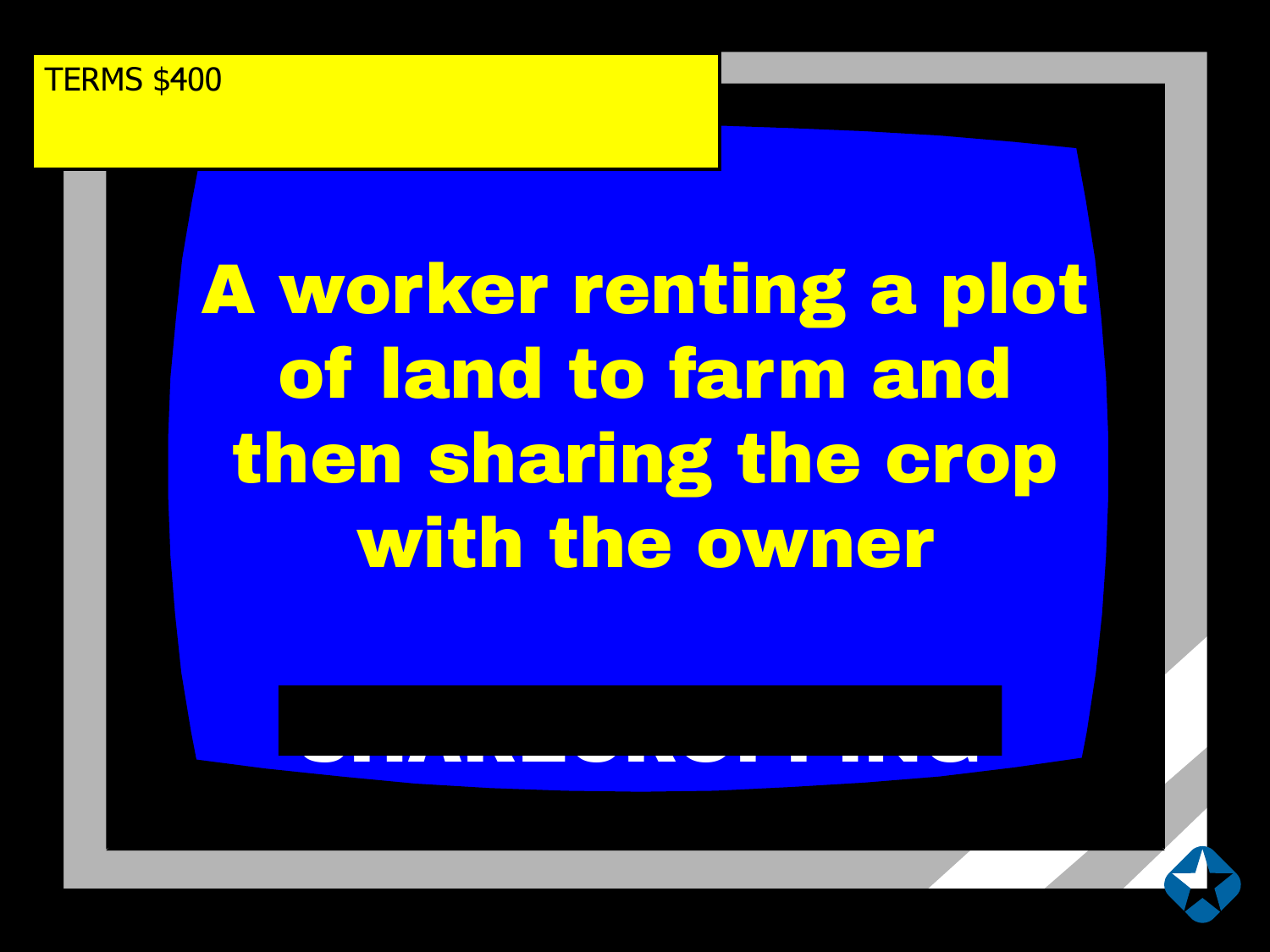

TERMS $400
A worker renting a plot of land to farm and then sharing the crop with the owner

SHARECROPPING